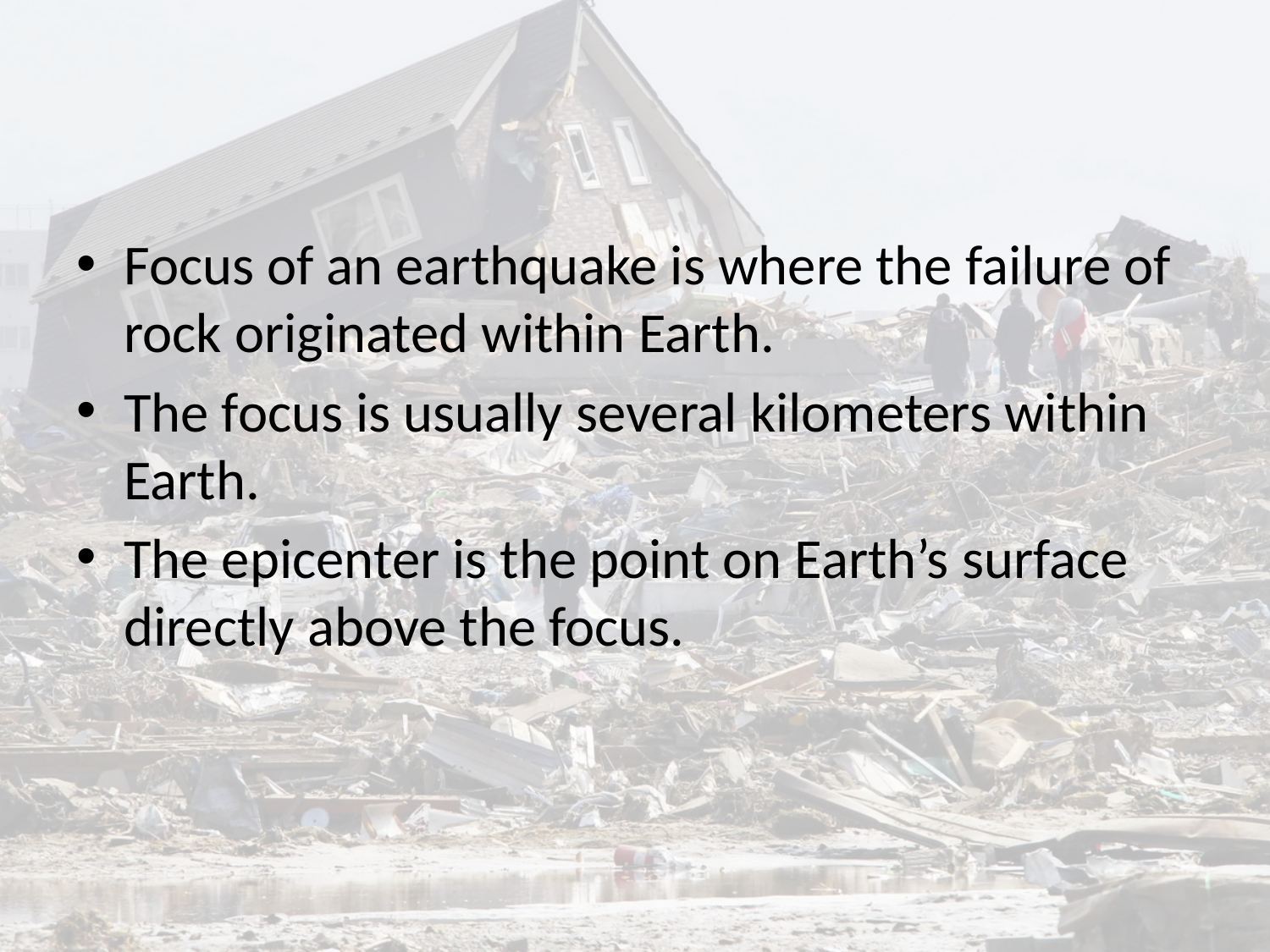

#
Focus of an earthquake is where the failure of rock originated within Earth.
The focus is usually several kilometers within Earth.
The epicenter is the point on Earth’s surface directly above the focus.